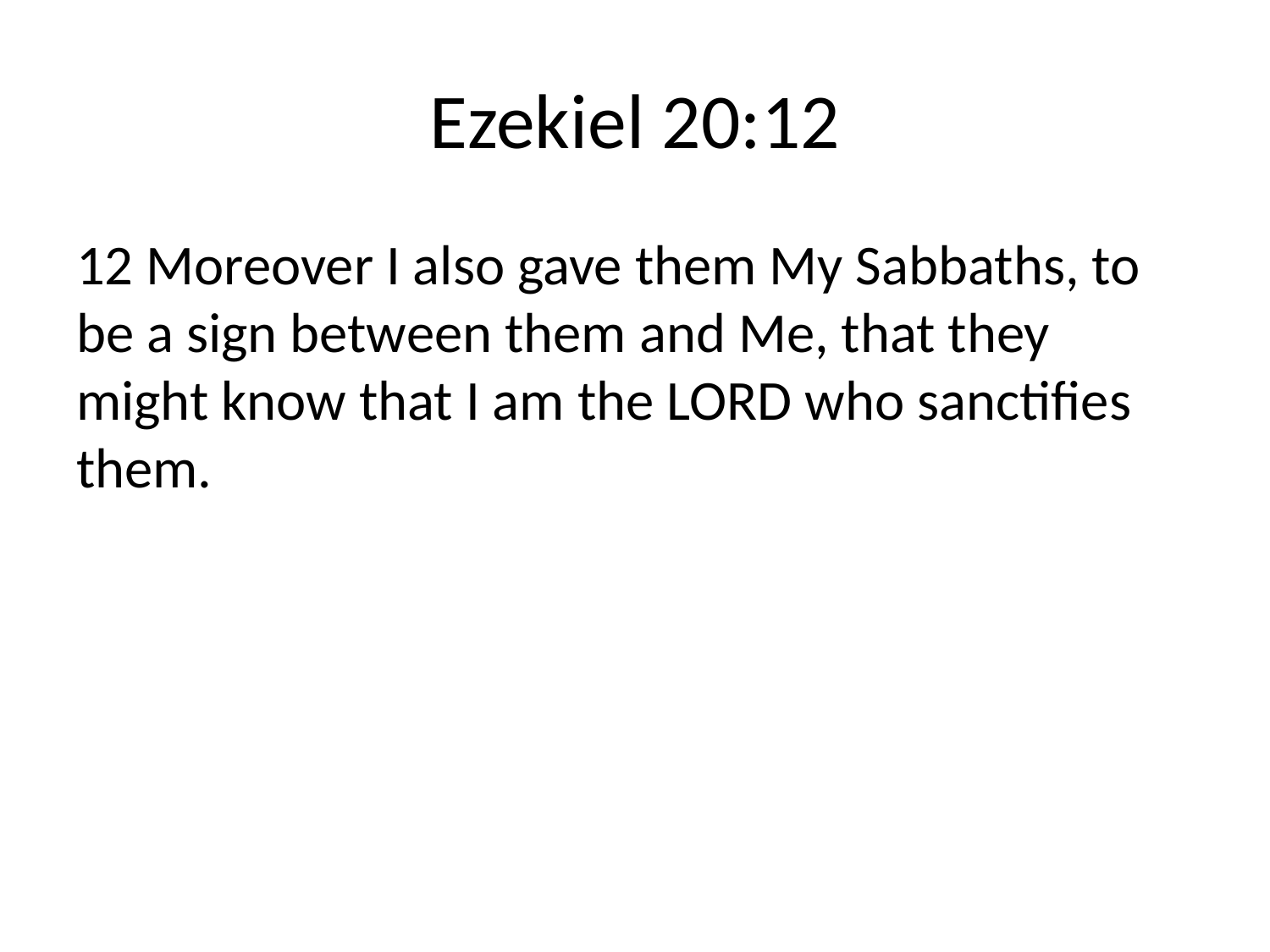

# Ezekiel 20:12
12 Moreover I also gave them My Sabbaths, to be a sign between them and Me, that they might know that I am the LORD who sanctifies them.